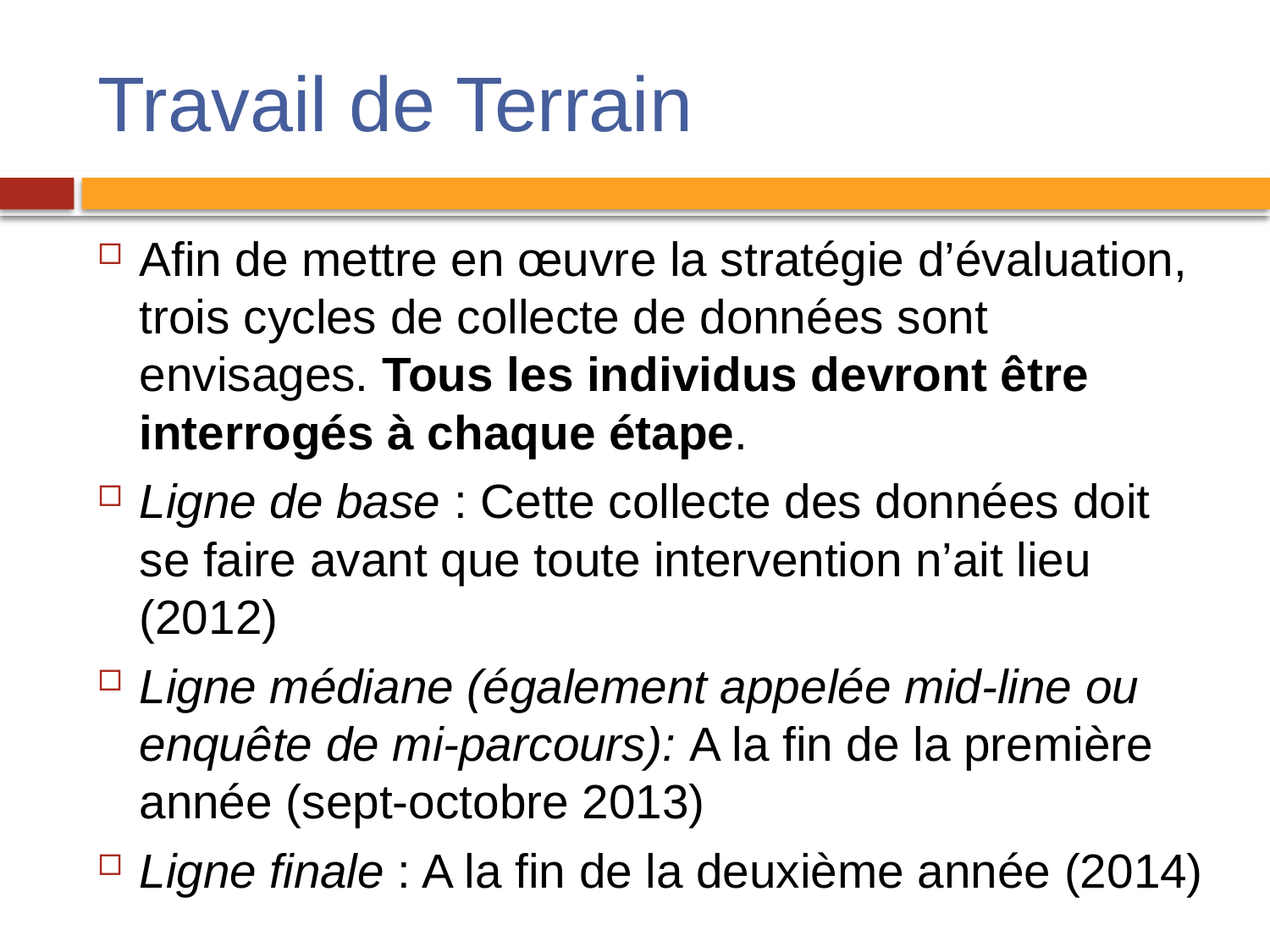

# Travail de Terrain
Afin de mettre en œuvre la stratégie d’évaluation, trois cycles de collecte de données sont envisages. Tous les individus devront être interrogés à chaque étape.
Ligne de base : Cette collecte des données doit se faire avant que toute intervention n’ait lieu (2012)
Ligne médiane (également appelée mid-line ou enquête de mi-parcours): A la fin de la première année (sept-octobre 2013)
Ligne finale : A la fin de la deuxième année (2014)